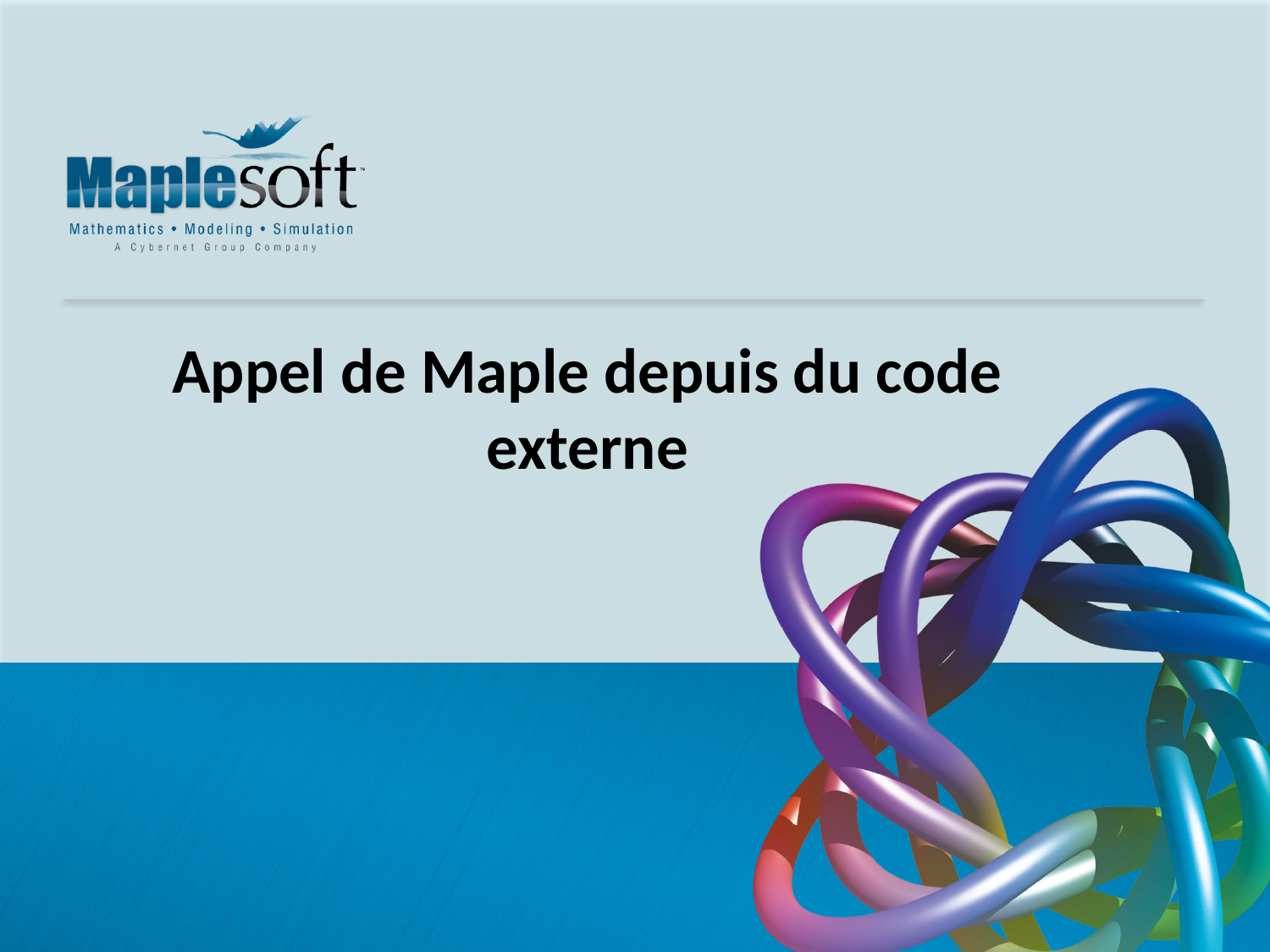

# Appel de Maple depuis du code externe